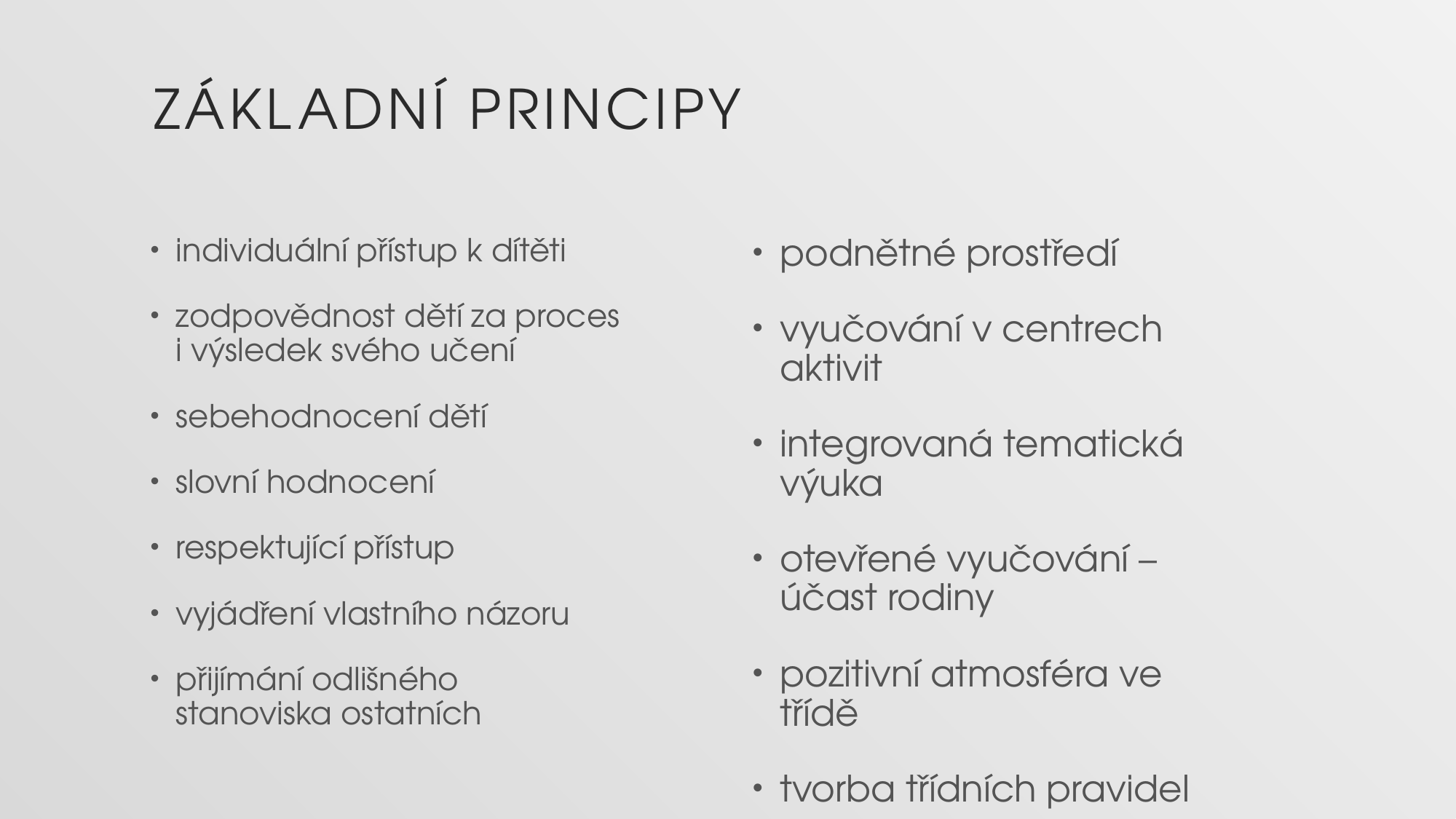

# Základní principy
individuální přístup k dítěti
zodpovědnost dětí za proces i výsledek svého učení
sebehodnocení dětí
slovní hodnocení
respektující přístup
vyjádření vlastního názoru
přijímání odlišného stanoviska ostatních

podnětné prostředí
vyučování v centrech aktivit
integrovaná tematická výuka
otevřené vyučování – účast rodiny
pozitivní atmosféra ve třídě
tvorba třídních pravidel